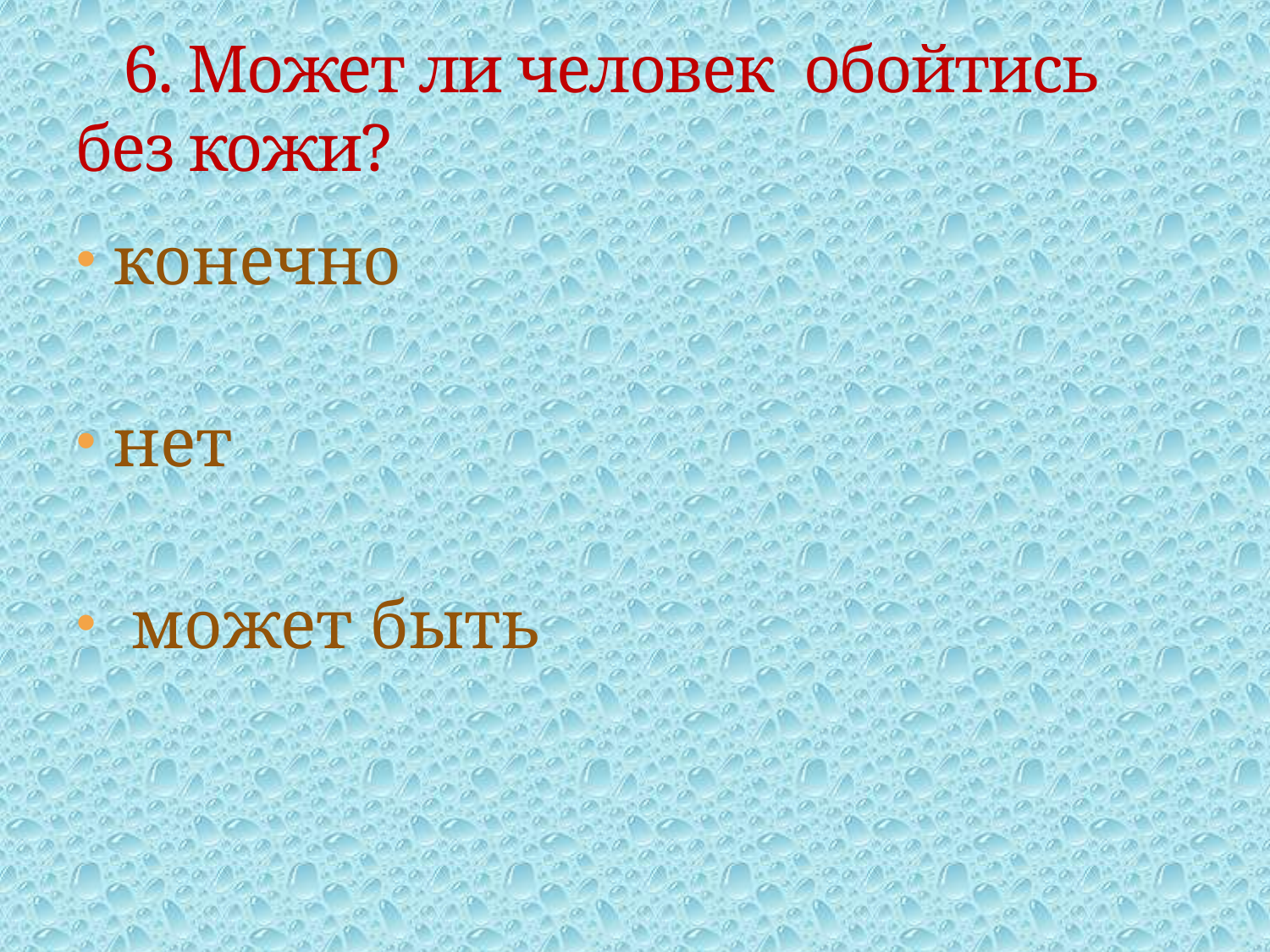

# 6. Может ли человек  обойтись  без кожи?
конечно

нет

 может быть